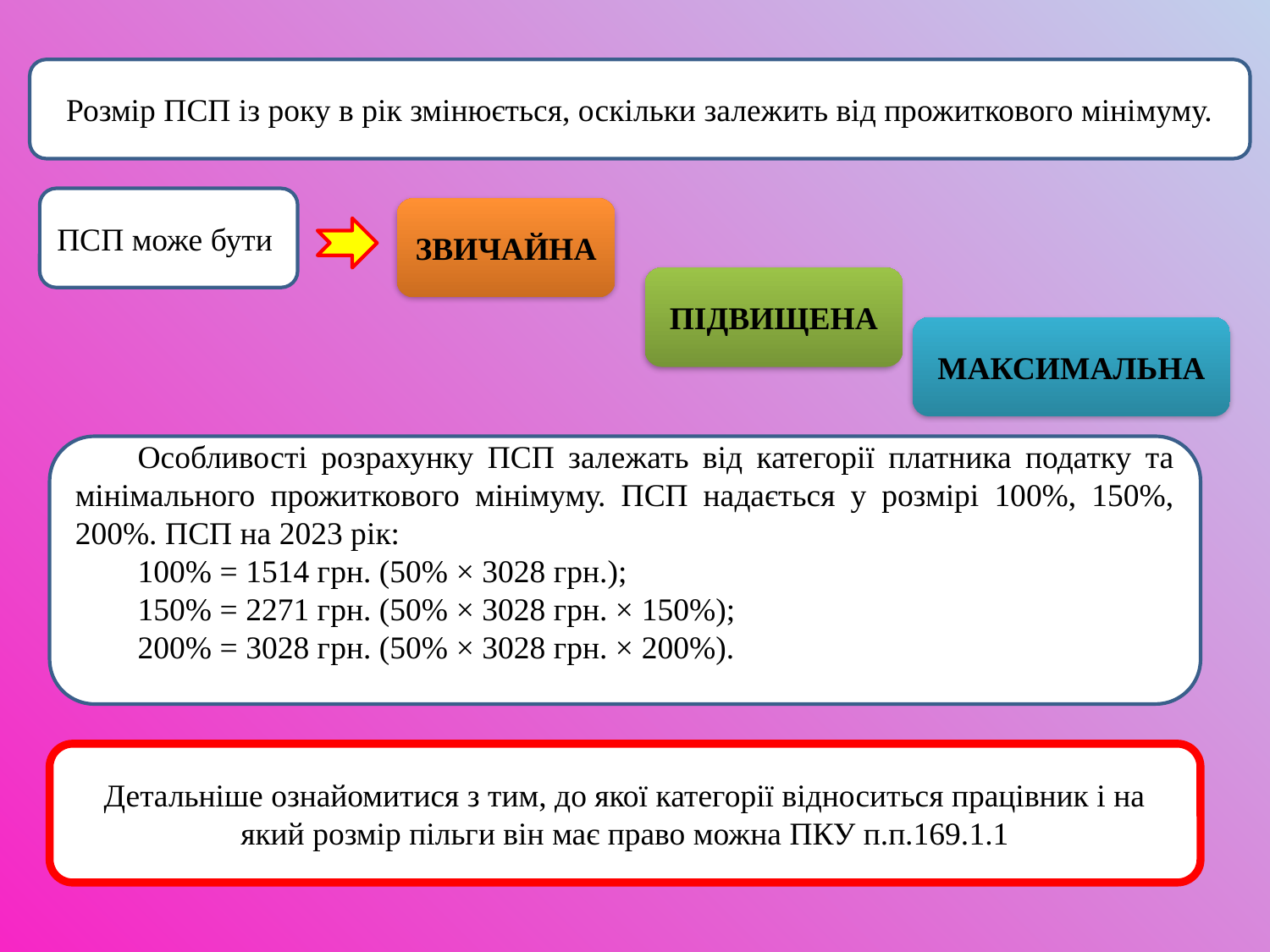

Розмір ПСП із року в рік змінюється, оскільки залежить від прожиткового мінімуму.
ПСП може бути
ЗВИЧАЙНА

ПІДВИЩЕНА
МАКСИМАЛЬНА
Особливості розрахунку ПСП залежать від категорії платника податку та мінімального прожиткового мінімуму. ПСП надається у розмірі 100%, 150%, 200%. ПСП на 2023 рік:
100% = 1514 грн. (50% × 3028 грн.);
150% = 2271 грн. (50% × 3028 грн. × 150%);
200% = 3028 грн. (50% × 3028 грн. × 200%).

Детальніше ознайомитися з тим, до якої категорії відноситься працівник і на який розмір пільги він має право можна ПКУ п.п.169.1.1